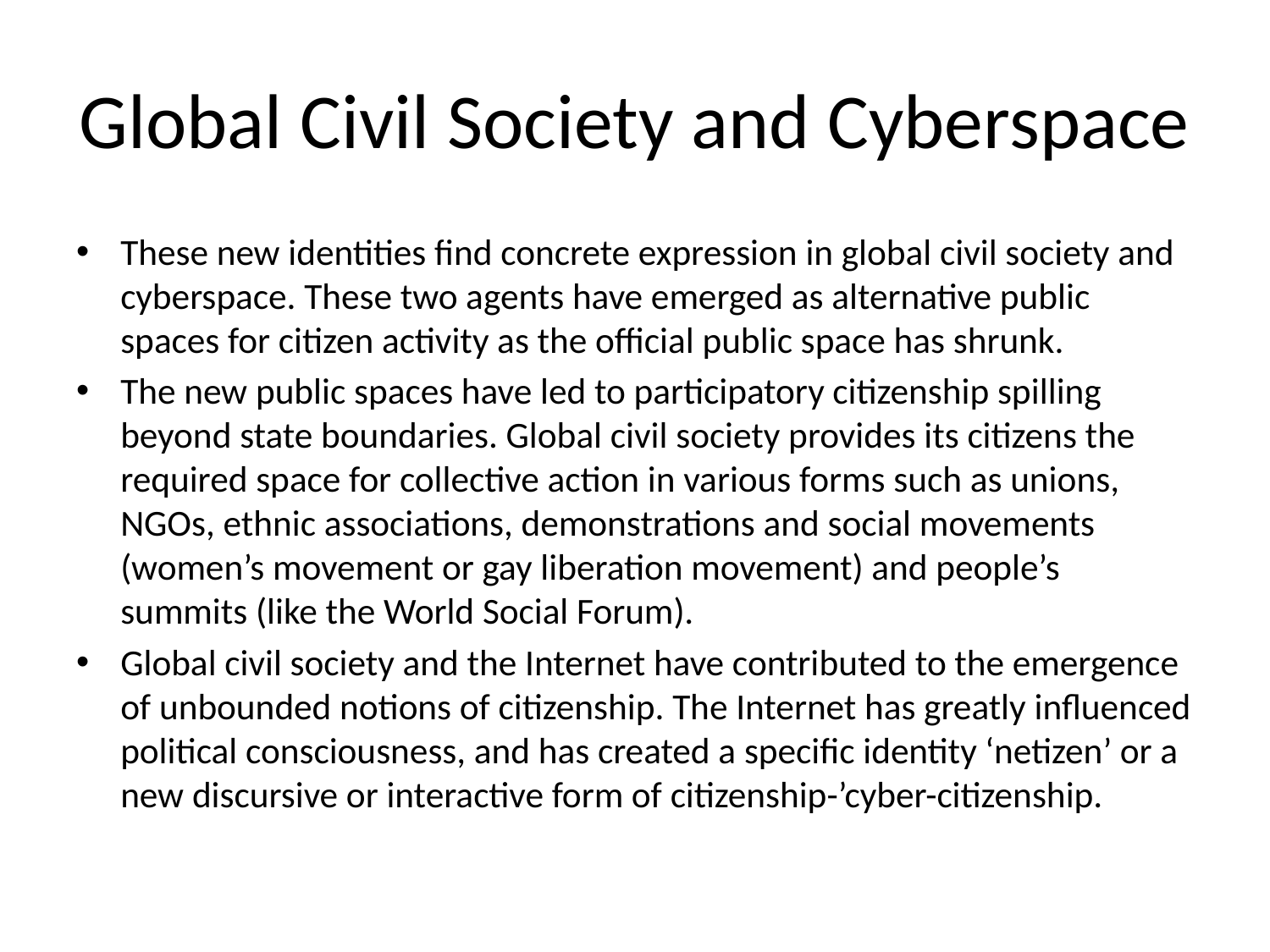

# Global Civil Society and Cyberspace
These new identities find concrete expression in global civil society and cyberspace. These two agents have emerged as alternative public spaces for citizen activity as the official public space has shrunk.
The new public spaces have led to participatory citizenship spilling beyond state boundaries. Global civil society provides its citizens the required space for collective action in various forms such as unions, NGOs, ethnic associations, demonstrations and social movements (women’s movement or gay liberation movement) and people’s summits (like the World Social Forum).
Global civil society and the Internet have contributed to the emergence of unbounded notions of citizenship. The Internet has greatly influenced political consciousness, and has created a specific identity ‘netizen’ or a new discursive or interactive form of citizenship-’cyber-citizenship.